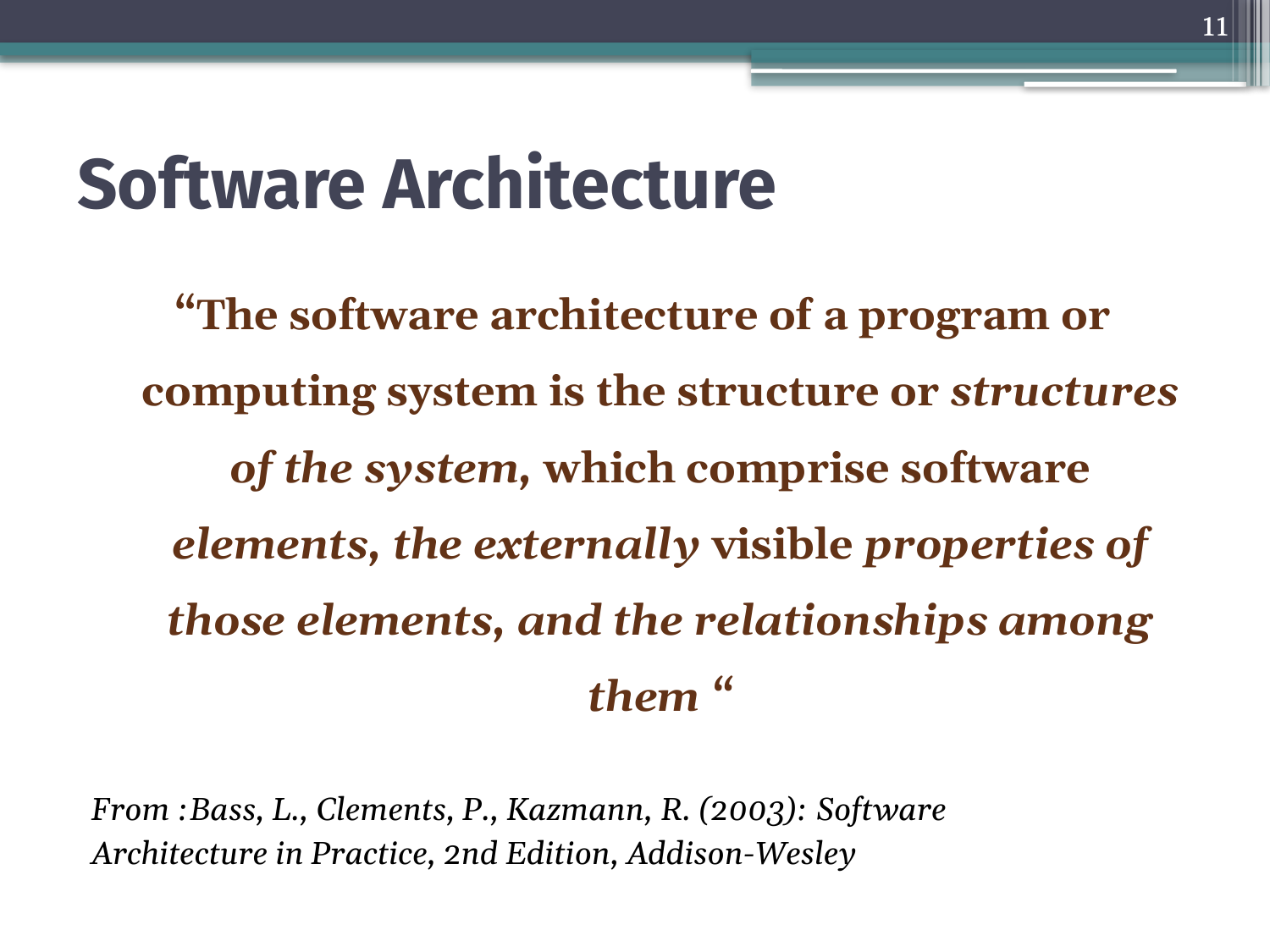

11
# Software Architecture
“The software architecture of a program or computing system is the structure or structures of the system, which comprise software elements, the externally visible properties of those elements, and the relationships among them “

From :Bass, L., Clements, P., Kazmann, R. (2003): Software
Architecture in Practice, 2nd Edition, Addison-Wesley